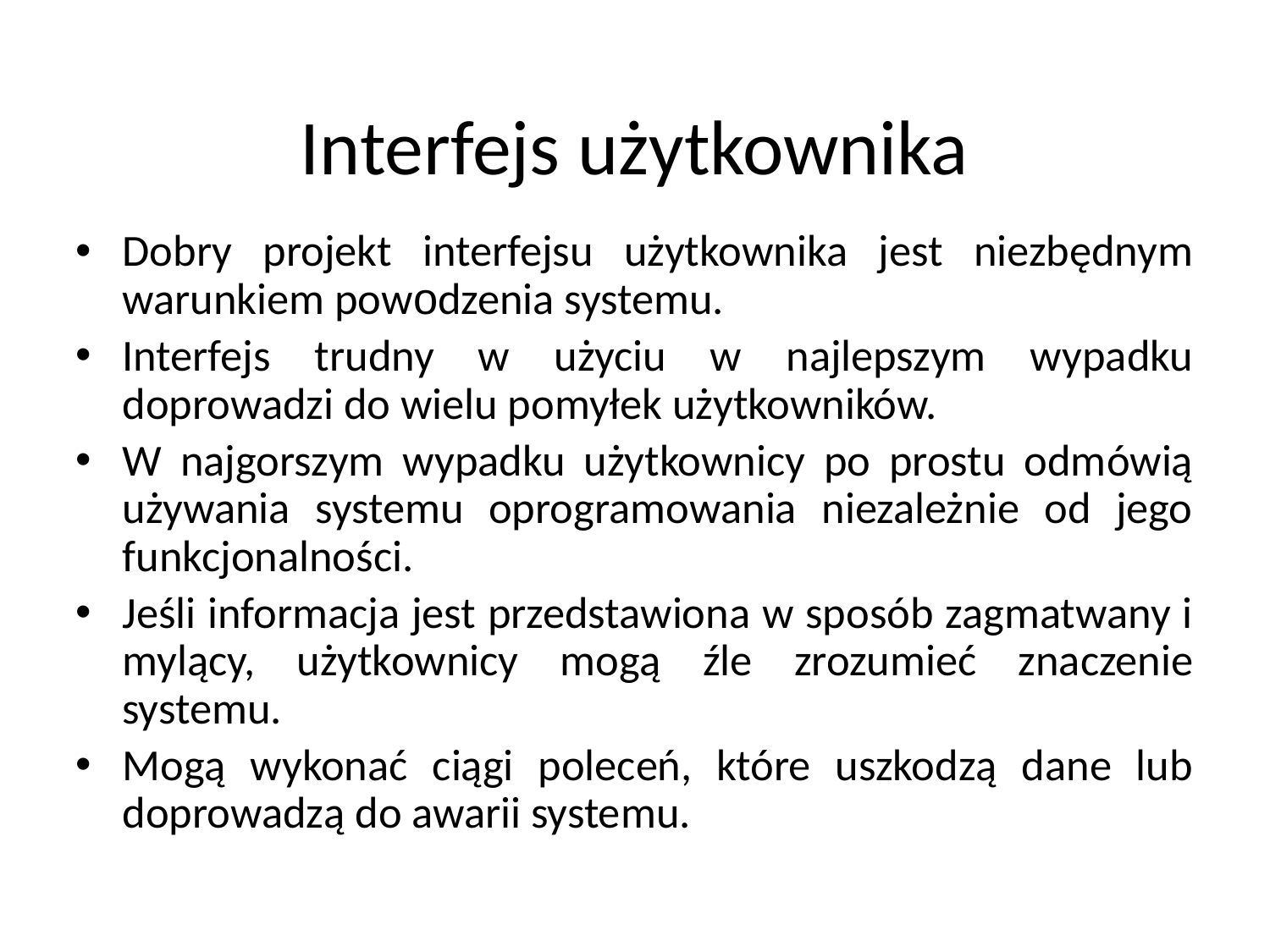

# Interfejs użytkownika
Dobry projekt interfejsu użytkownika jest niezbędnym warunkiem powodzenia systemu.
Interfejs trudny w użyciu w najlepszym wypadku doprowadzi do wielu pomyłek użytkowników.
W najgorszym wypadku użytkownicy po prostu odmówią używania systemu oprogramowania niezależnie od jego funkcjonalności.
Jeśli informacja jest przedstawiona w sposób zagmatwany i mylący, użytkownicy mogą źle zrozumieć znaczenie systemu.
Mogą wykonać ciągi poleceń, które uszkodzą dane lub doprowadzą do awarii systemu.